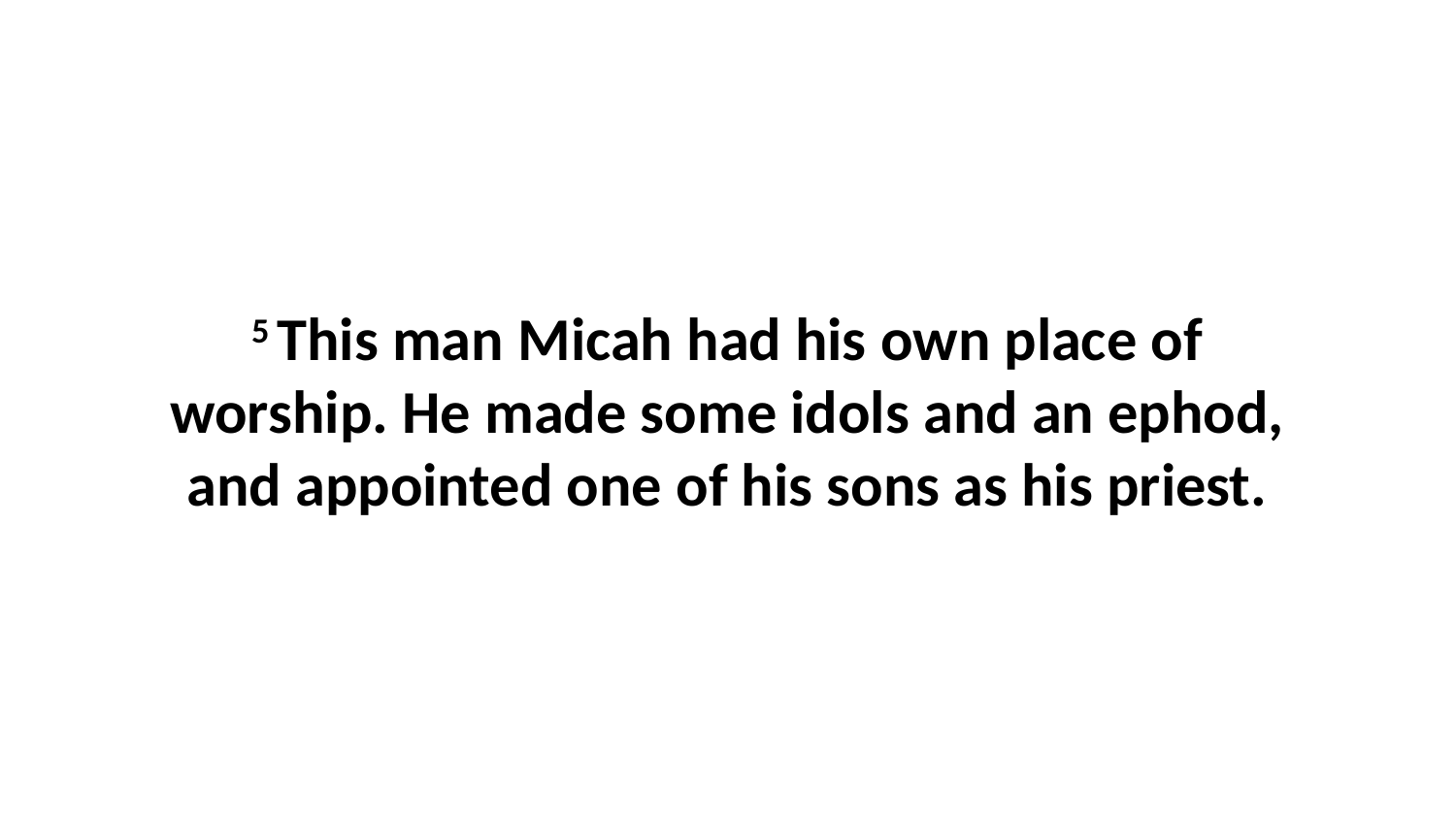

5 This man Micah had his own place of worship. He made some idols and an ephod, and appointed one of his sons as his priest.